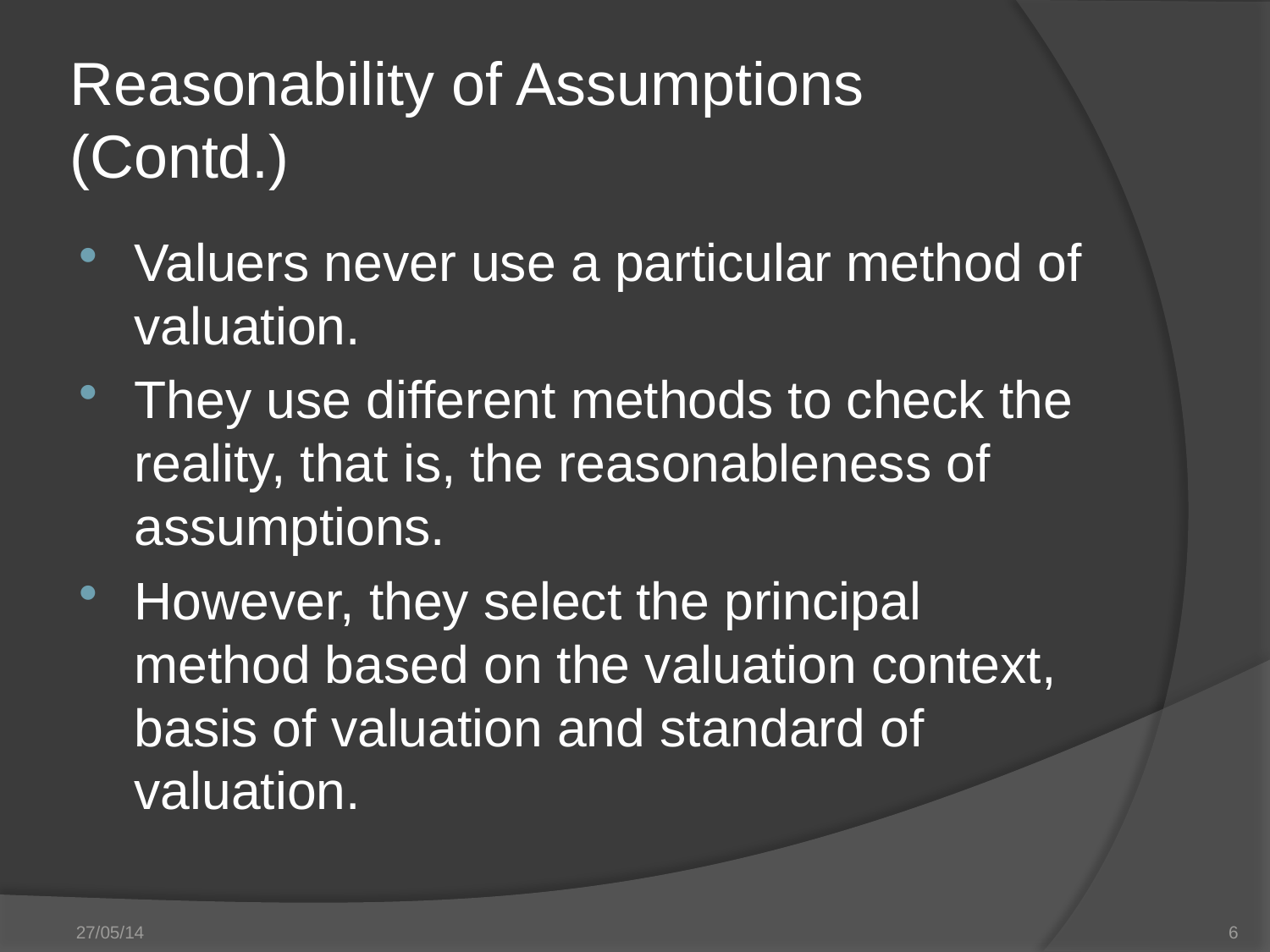

# Reasonability of Assumptions (Contd.)
Valuers never use a particular method of valuation.
They use different methods to check the reality, that is, the reasonableness of assumptions.
However, they select the principal method based on the valuation context, basis of valuation and standard of valuation.
27/05/14
6